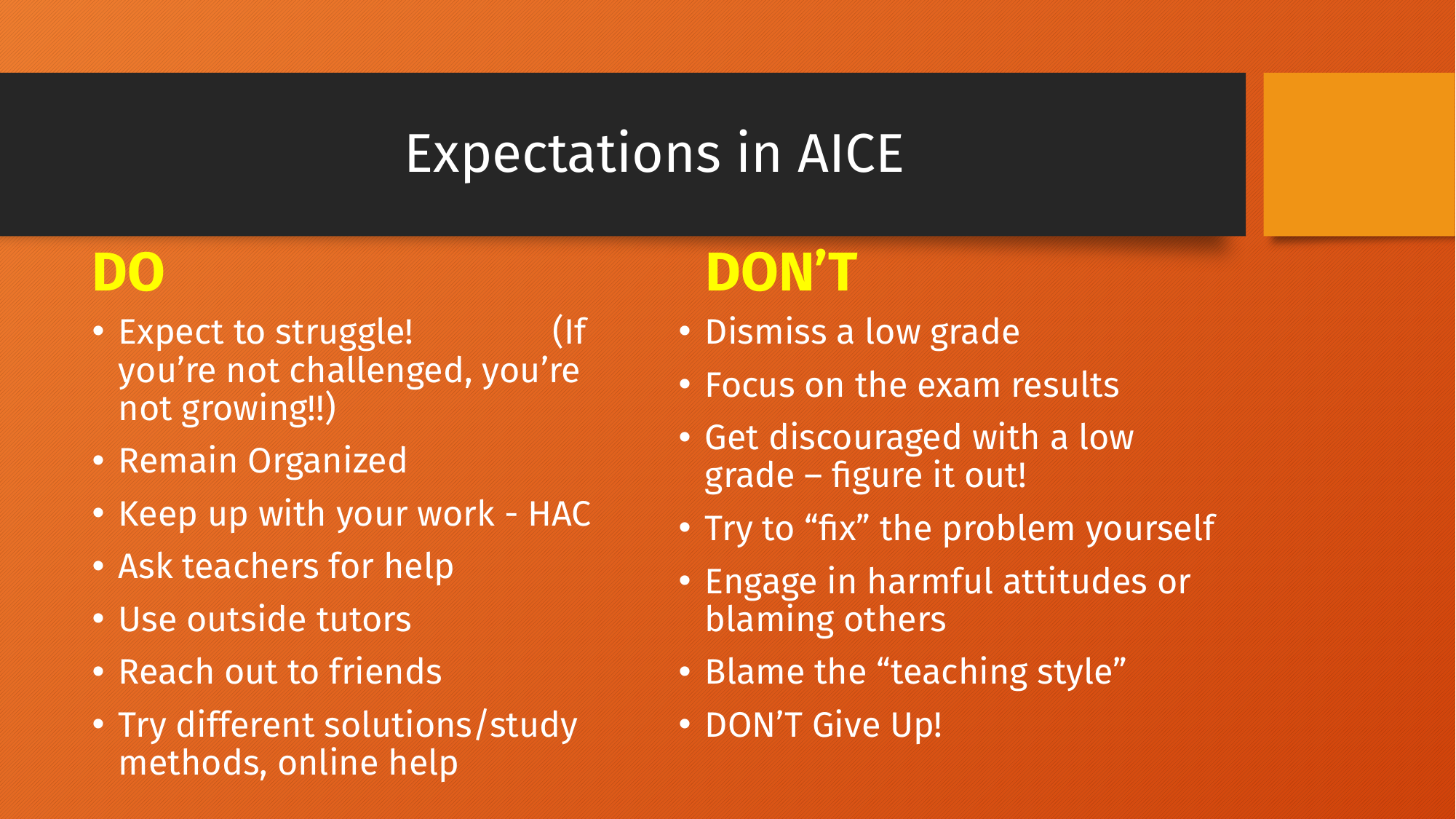

# Expectations in AICE
DO
DON’T
Expect to struggle!               (If you’re not challenged, you’re not growing!!)
Remain Organized
Keep up with your work - HAC
Ask teachers for help
Use outside tutors
Reach out to friends
Try different solutions/study methods, online help

Dismiss a low grade
Focus on the exam results
Get discouraged with a low grade – figure it out!
Try to “fix” the problem yourself
Engage in harmful attitudes or blaming others
Blame the “teaching style”
DON’T Give Up!